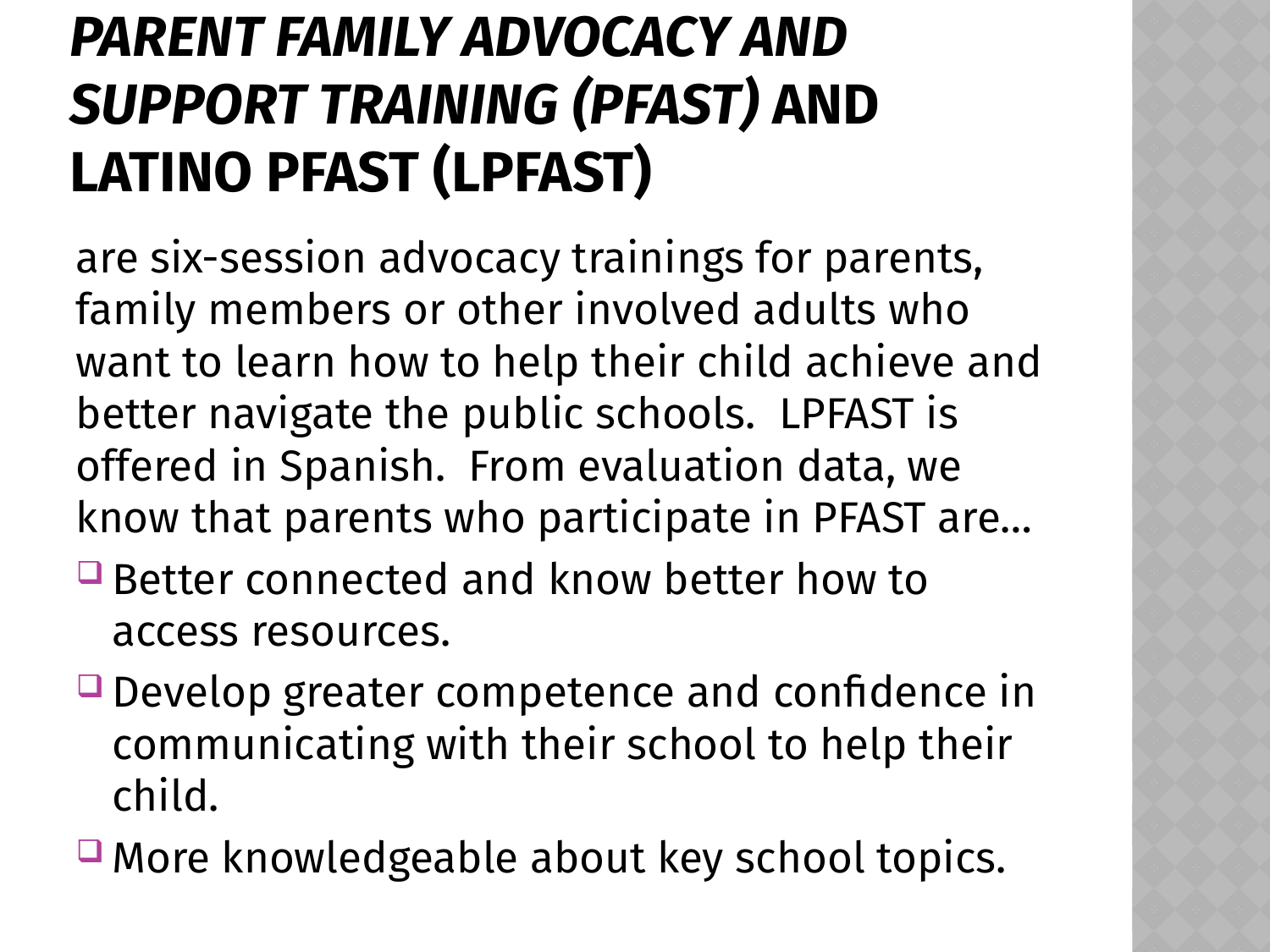

# Parent Family Advocacy and Support Training (PFAST) and Latino PFAST (LPFAST)
are six-session advocacy trainings for parents, family members or other involved adults who want to learn how to help their child achieve and better navigate the public schools.  LPFAST is offered in Spanish.  From evaluation data, we know that parents who participate in PFAST are…
Better connected and know better how to access resources.
Develop greater competence and confidence in communicating with their school to help their child.
More knowledgeable about key school topics.